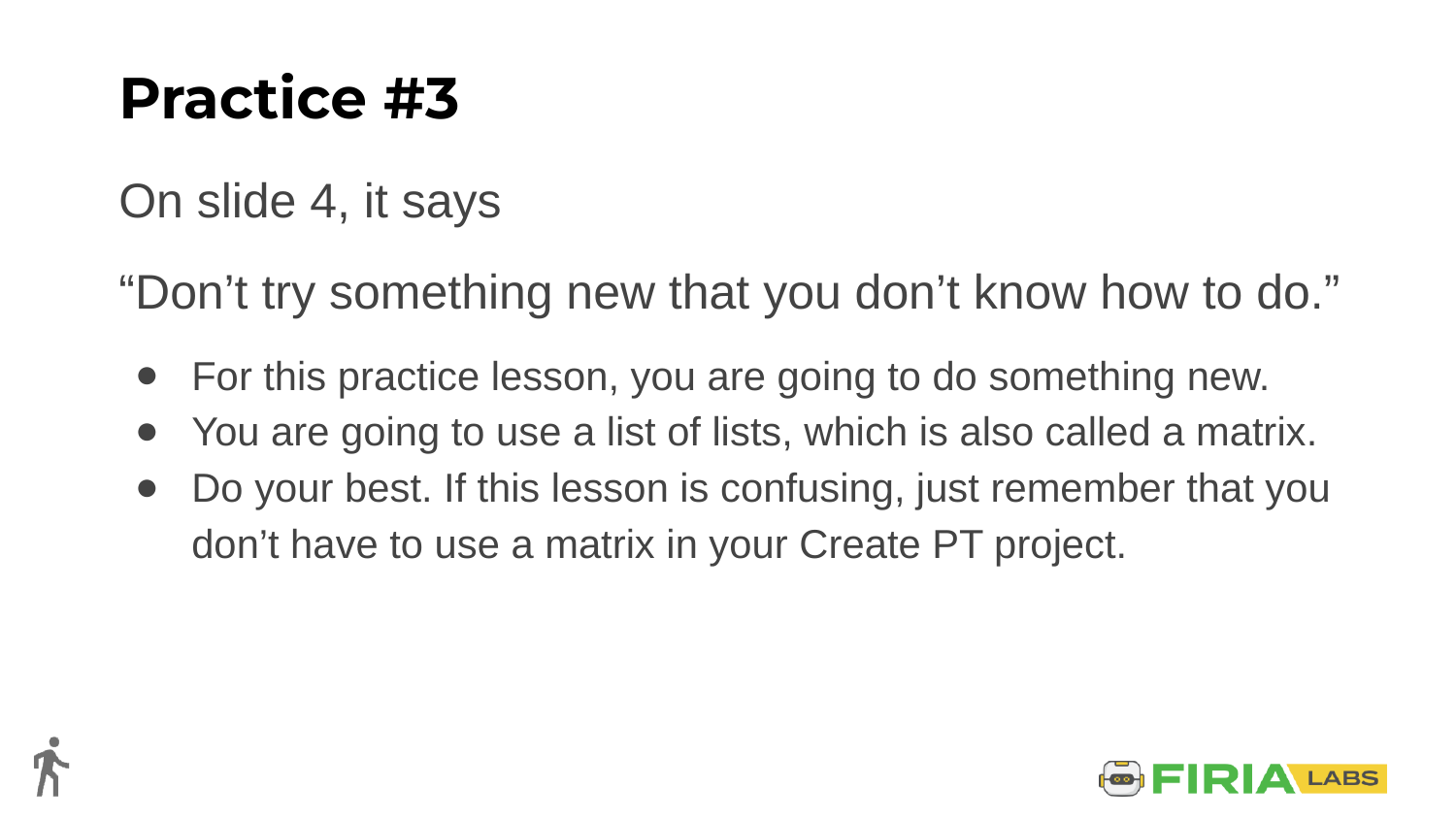

# Practice #3

On slide 4, it says
“Don’t try something new that you don’t know how to do.”
For this practice lesson, you are going to do something new.
You are going to use a list of lists, which is also called a matrix.
Do your best. If this lesson is confusing, just remember that you don’t have to use a matrix in your Create PT project.